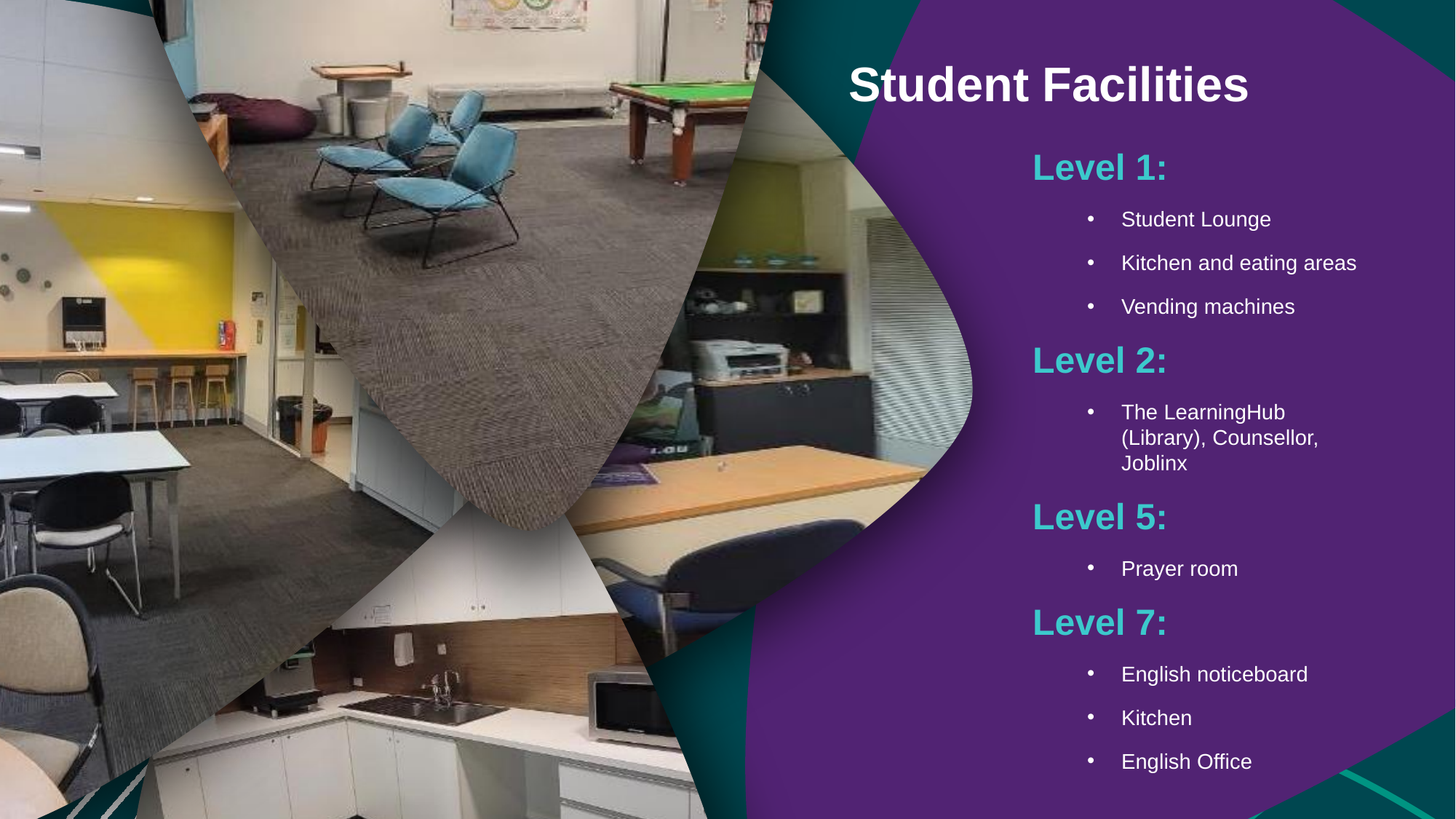

Student Facilities
Level 1:
Student Lounge
Kitchen and eating areas
Vending machines
Level 2:
The LearningHub (Library), Counsellor, Joblinx
Level 5:
Prayer room
Level 7:
English noticeboard
Kitchen
English Office